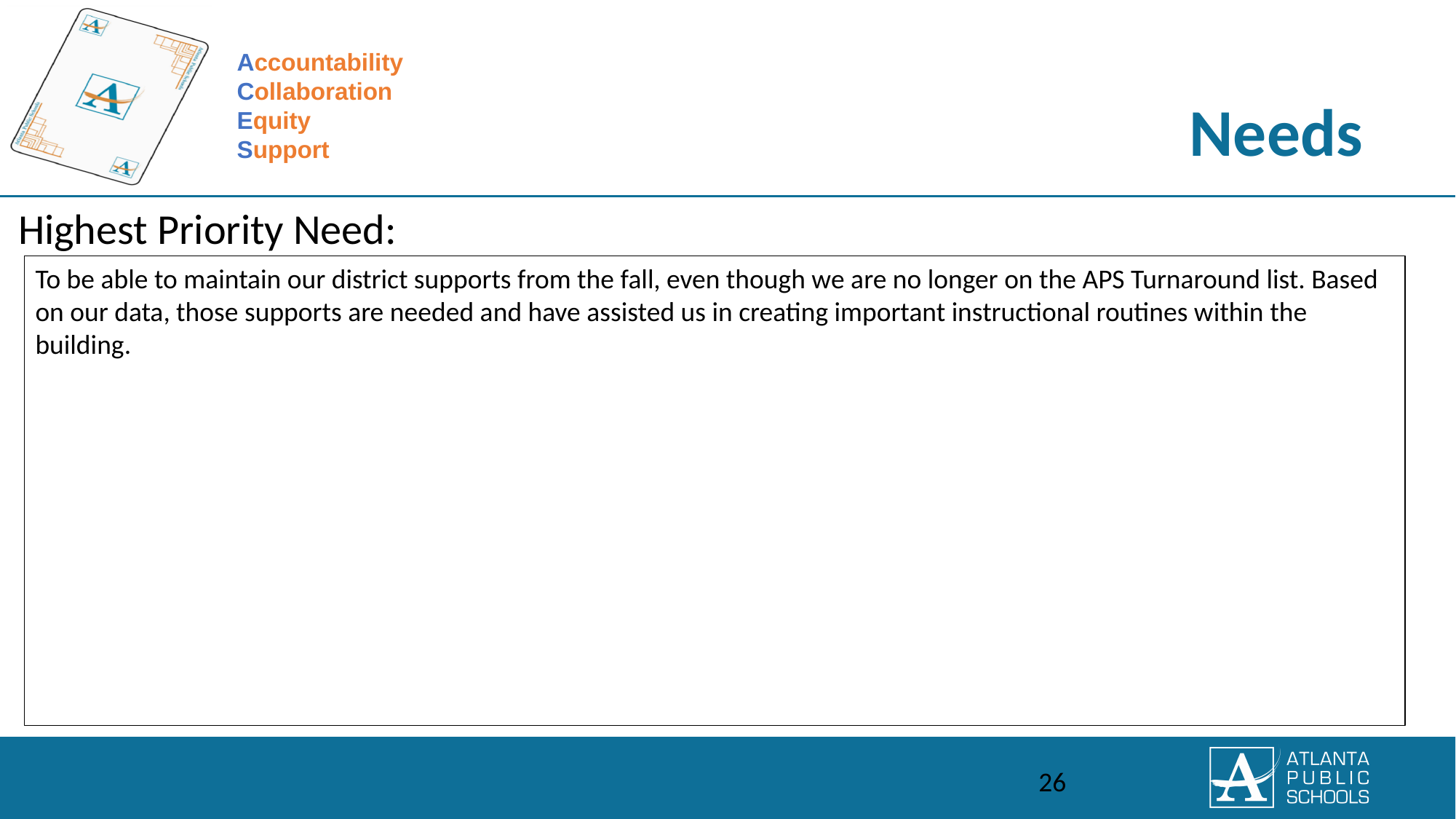

To be able to maintain our district supports from the fall, even though we are no longer on the APS Turnaround list. Based on our data, those supports are needed and have assisted us in creating important instructional routines within the building.

26